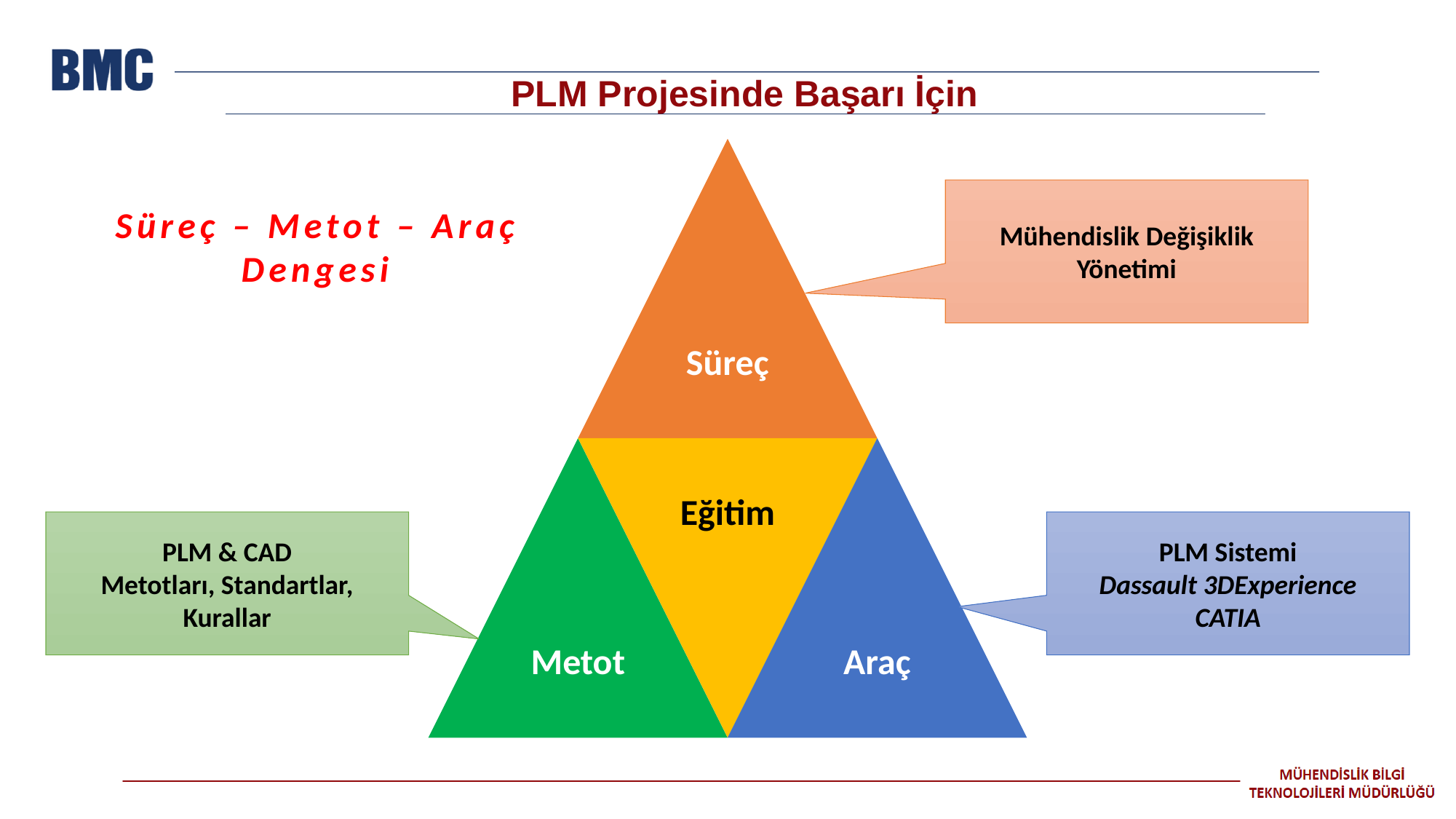

# PLM Projesinde Başarı İçin
Süreç
Metot
Eğitim
Araç
Mühendislik Değişiklik Yönetimi
Süreç – Metot – Araç
Dengesi
PLM & CAD
Metotları, Standartlar, Kurallar
PLM Sistemi
Dassault 3DExperience
CATIA